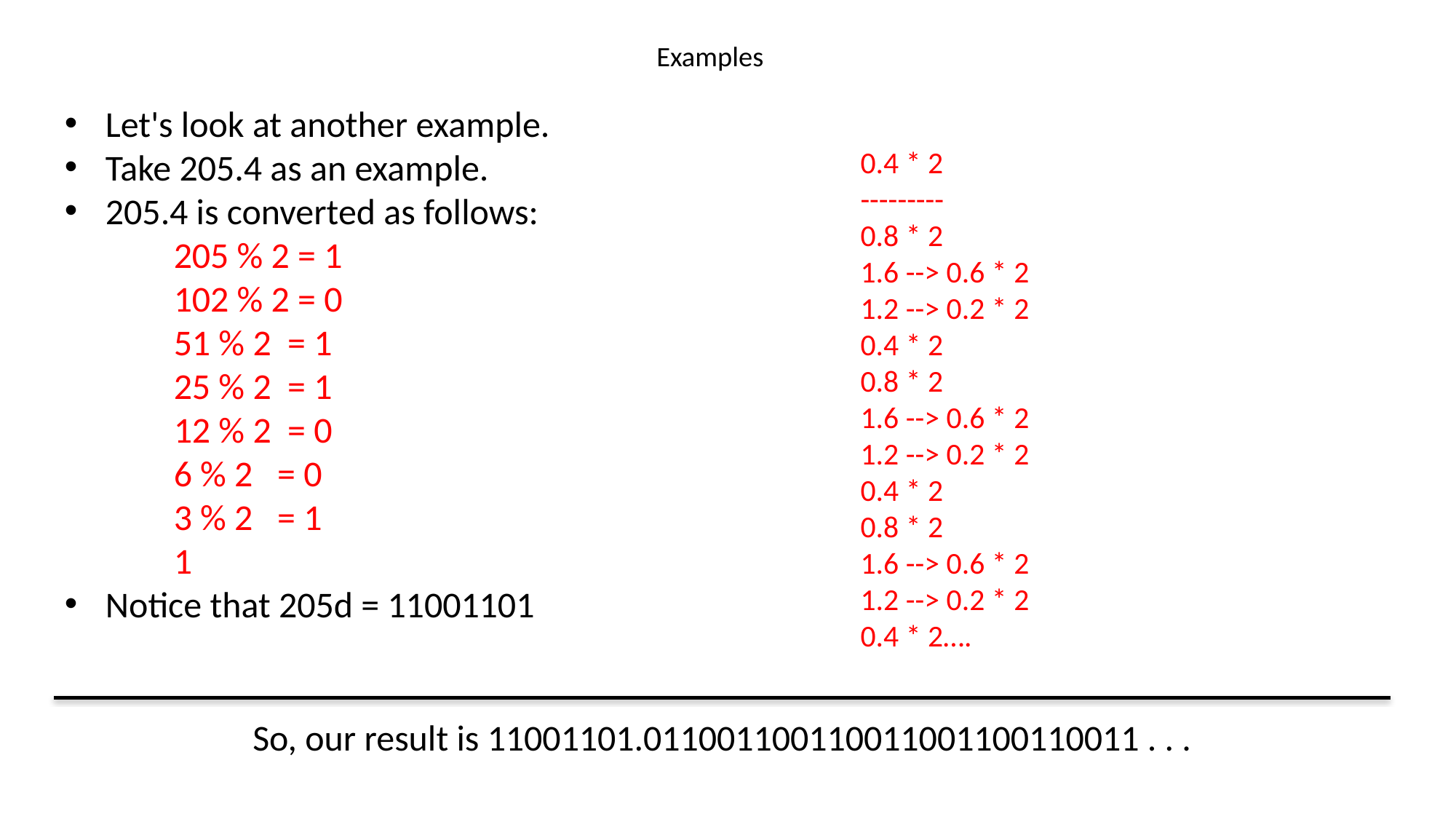

# Examples
Let's look at another example.
Take 205.4 as an example.
205.4 is converted as follows:
205 % 2 = 1
102 % 2 = 0
51 % 2  = 1
25 % 2  = 1
12 % 2  = 0
6 % 2   = 0
3 % 2   = 1
1
Notice that 205d = 11001101
0.4 * 2
---------
0.8 * 2
1.6 --> 0.6 * 2
1.2 --> 0.2 * 2
0.4 * 2
0.8 * 2
1.6 --> 0.6 * 2
1.2 --> 0.2 * 2
0.4 * 2
0.8 * 2
1.6 --> 0.6 * 2
1.2 --> 0.2 * 2
0.4 * 2….
So, our result is 11001101.011001100110011001100110011 . . .